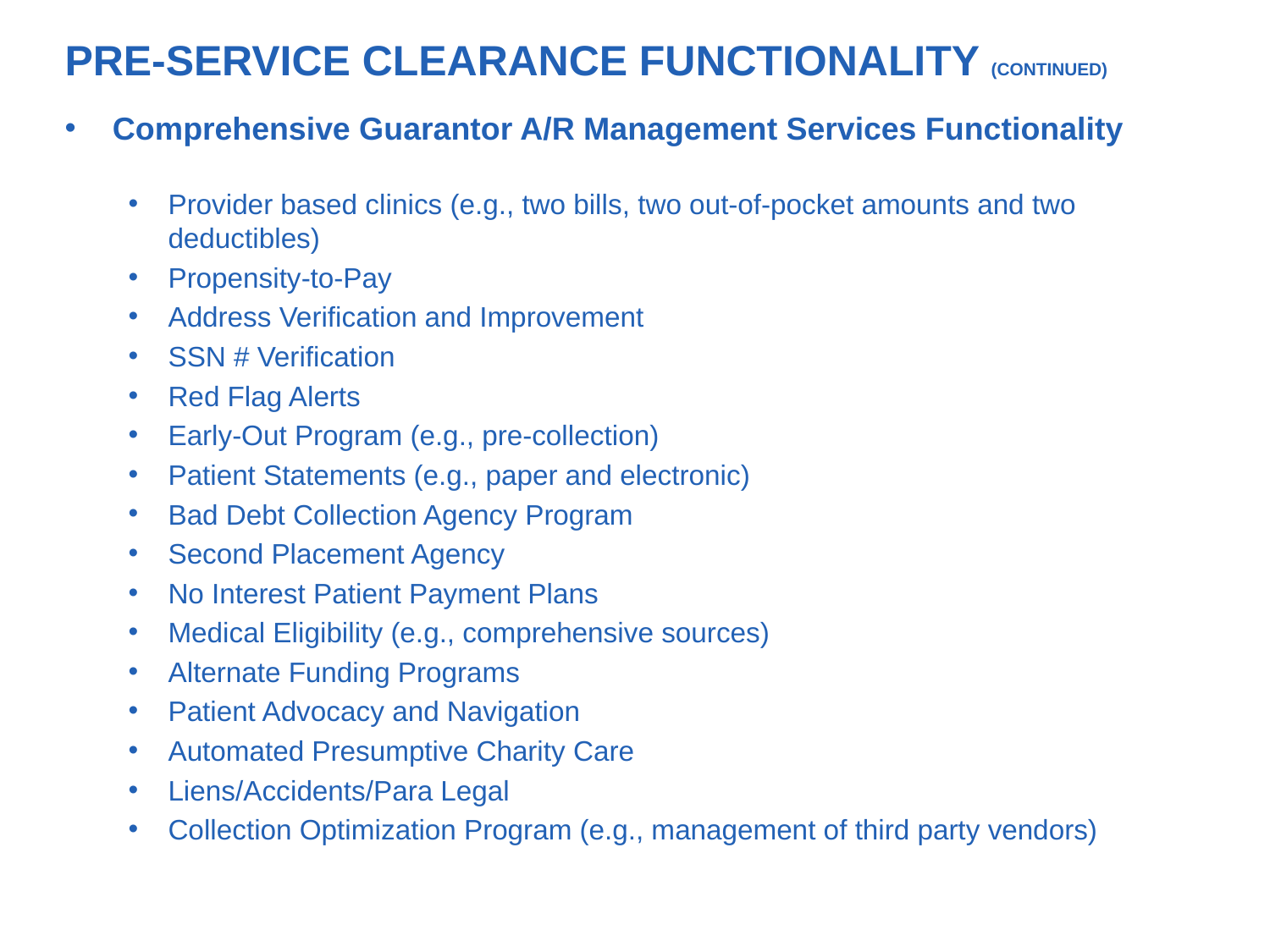

# Pre-Service Clearance Functionality (continued)
Comprehensive Guarantor A/R Management Services Functionality

Provider based clinics (e.g., two bills, two out-of-pocket amounts and two deductibles)
Propensity-to-Pay
Address Verification and Improvement
SSN # Verification
Red Flag Alerts
Early-Out Program (e.g., pre-collection)
Patient Statements (e.g., paper and electronic)
Bad Debt Collection Agency Program
Second Placement Agency
No Interest Patient Payment Plans
Medical Eligibility (e.g., comprehensive sources)
Alternate Funding Programs
Patient Advocacy and Navigation
Automated Presumptive Charity Care
Liens/Accidents/Para Legal
Collection Optimization Program (e.g., management of third party vendors)